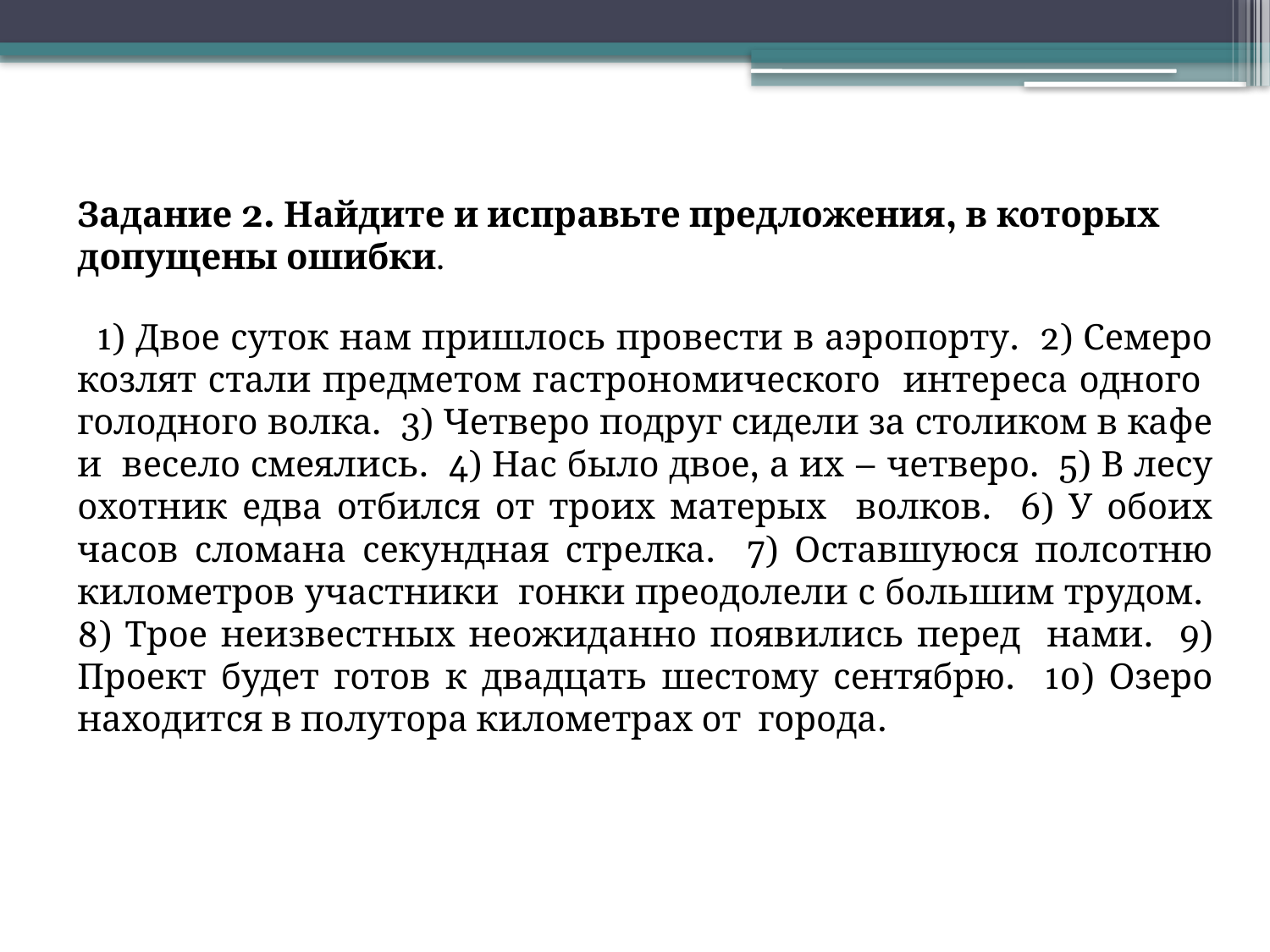

Задание 2. Найдите и исправьте предложения, в которых  допущены ошибки.

  1) Двое суток нам пришлось провести в аэропорту.  2) Семеро козлят стали предметом гастрономического  интереса одного  голодного волка.  3) Четверо подруг сидели за столиком в кафе и  весело смеялись.  4) Нас было двое, а их – четверо.  5) В лесу охотник едва отбился от троих матерых  волков.  6) У обоих часов сломана секундная стрелка.  7) Оставшуюся полсотню километров участники  гонки преодолели с большим трудом.  8) Трое неизвестных неожиданно появились перед  нами.  9) Проект будет готов к двадцать шестому сентябрю.  10) Озеро находится в полутора километрах от  города.